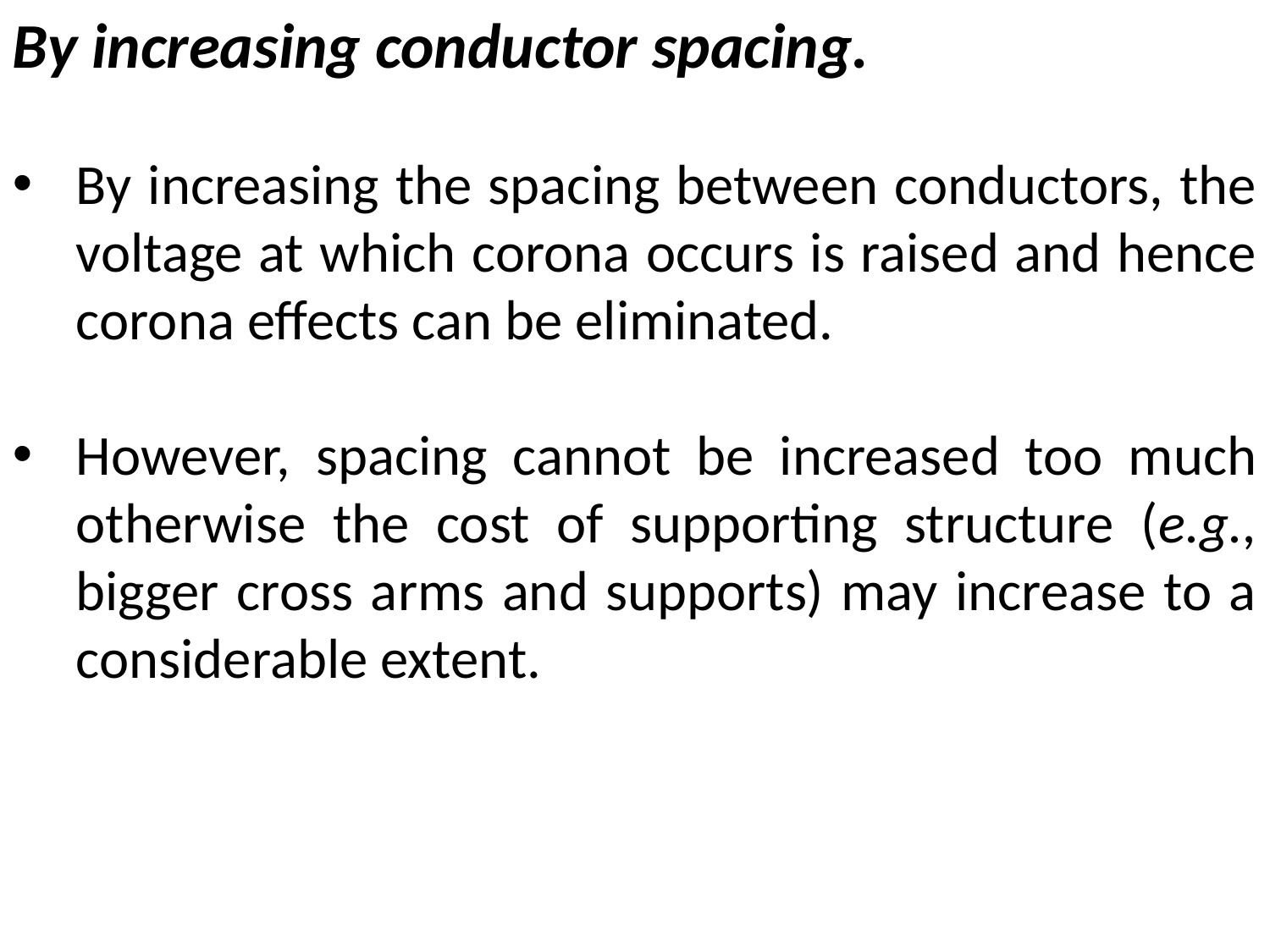

By increasing conductor spacing.

By increasing the spacing between conductors, the voltage at which corona occurs is raised and hence corona effects can be eliminated.

However, spacing cannot be increased too much otherwise the cost of supporting structure (e.g., bigger cross arms and supports) may increase to a considerable extent.